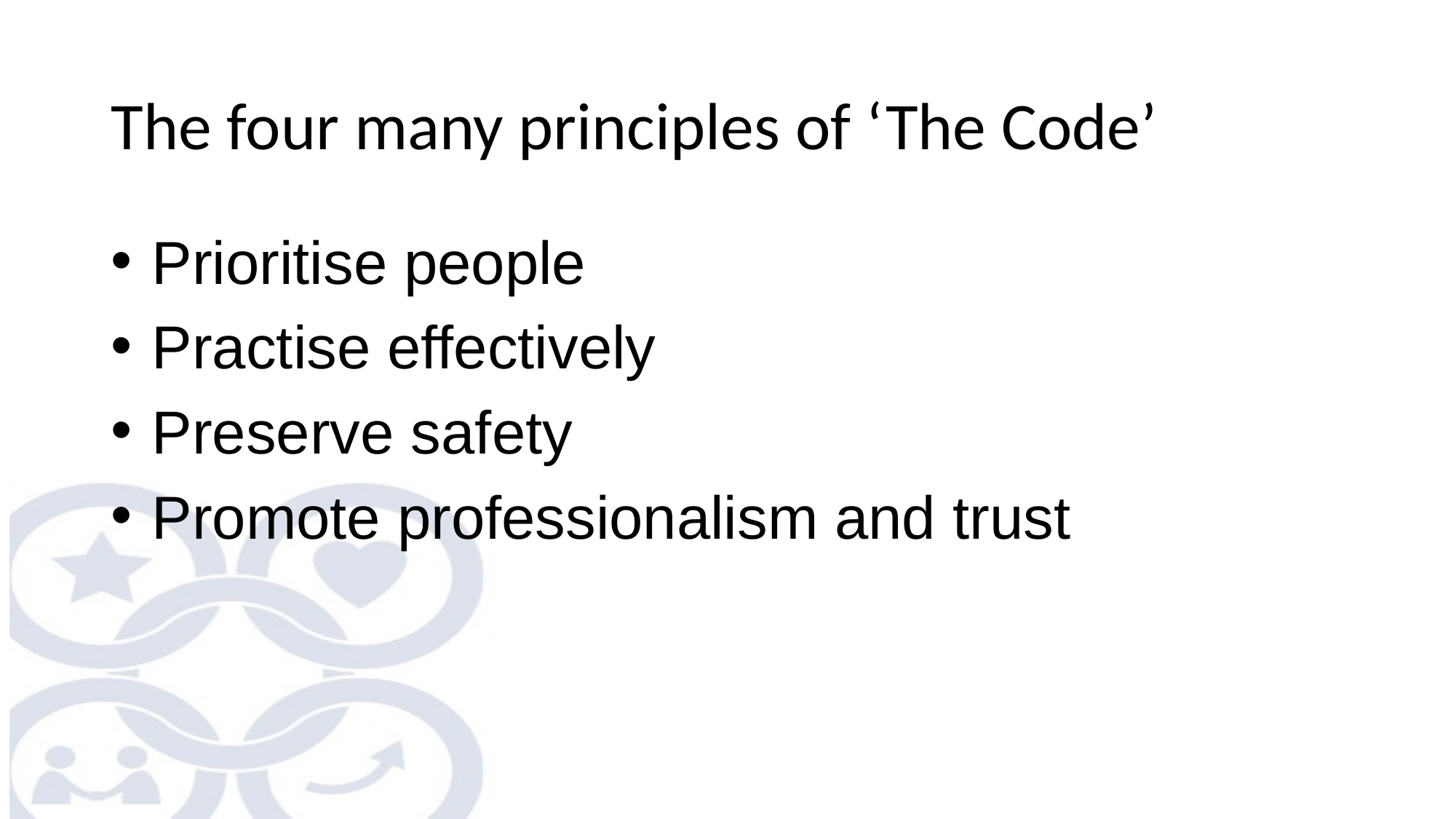

# The four many principles of ‘The Code’
Prioritise people
Practise effectively
Preserve safety
Promote professionalism and trust